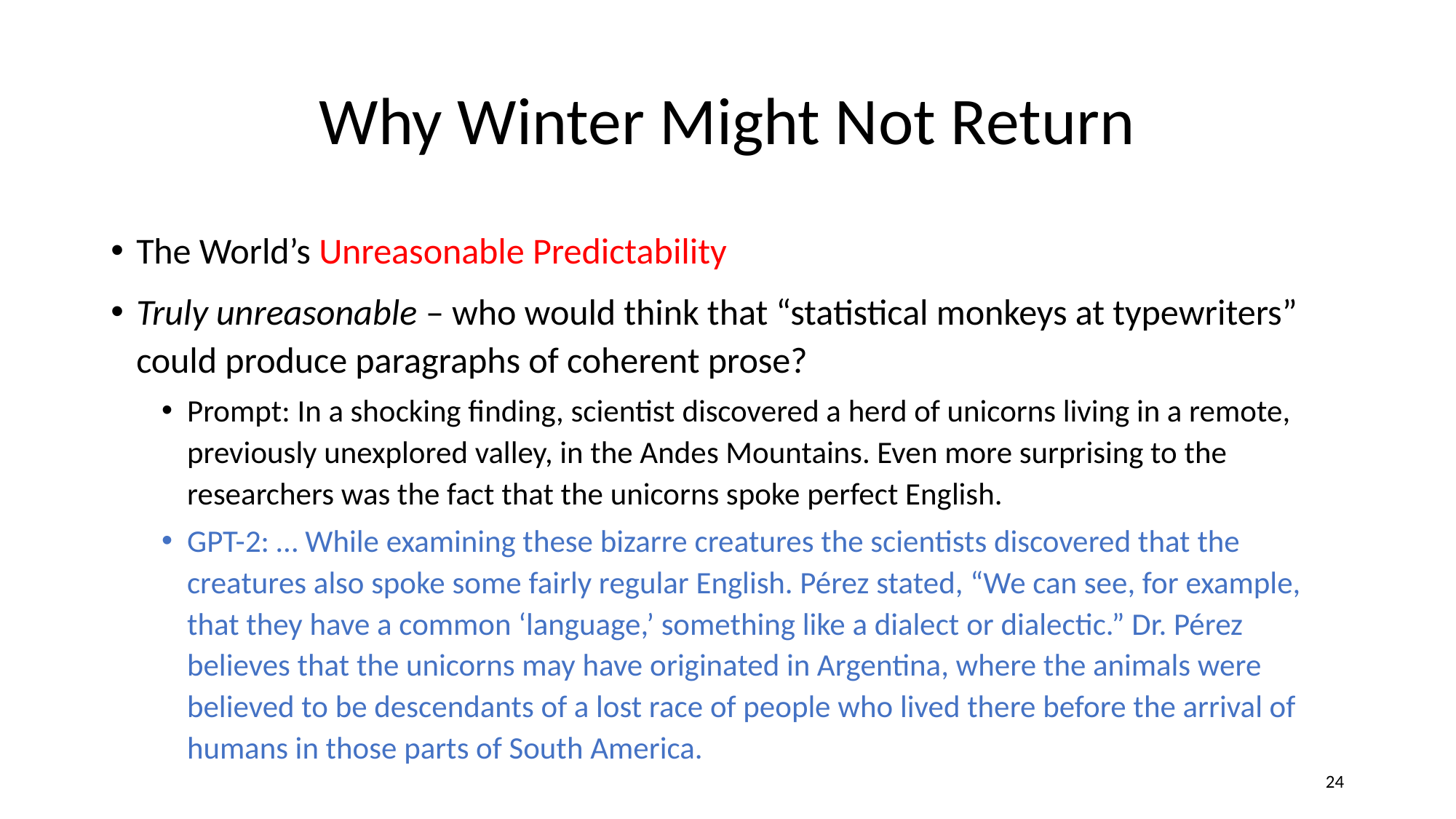

# Why Winter Might Not Return
The World’s Unreasonable Predictability
Truly unreasonable – who would think that “statistical monkeys at typewriters” could produce paragraphs of coherent prose?
Prompt: In a shocking finding, scientist discovered a herd of unicorns living in a remote, previously unexplored valley, in the Andes Mountains. Even more surprising to the researchers was the fact that the unicorns spoke perfect English.
GPT-2: … While examining these bizarre creatures the scientists discovered that the creatures also spoke some fairly regular English. Pérez stated, “We can see, for example, that they have a common ‘language,’ something like a dialect or dialectic.” Dr. Pérez believes that the unicorns may have originated in Argentina, where the animals were believed to be descendants of a lost race of people who lived there before the arrival of humans in those parts of South America.
24